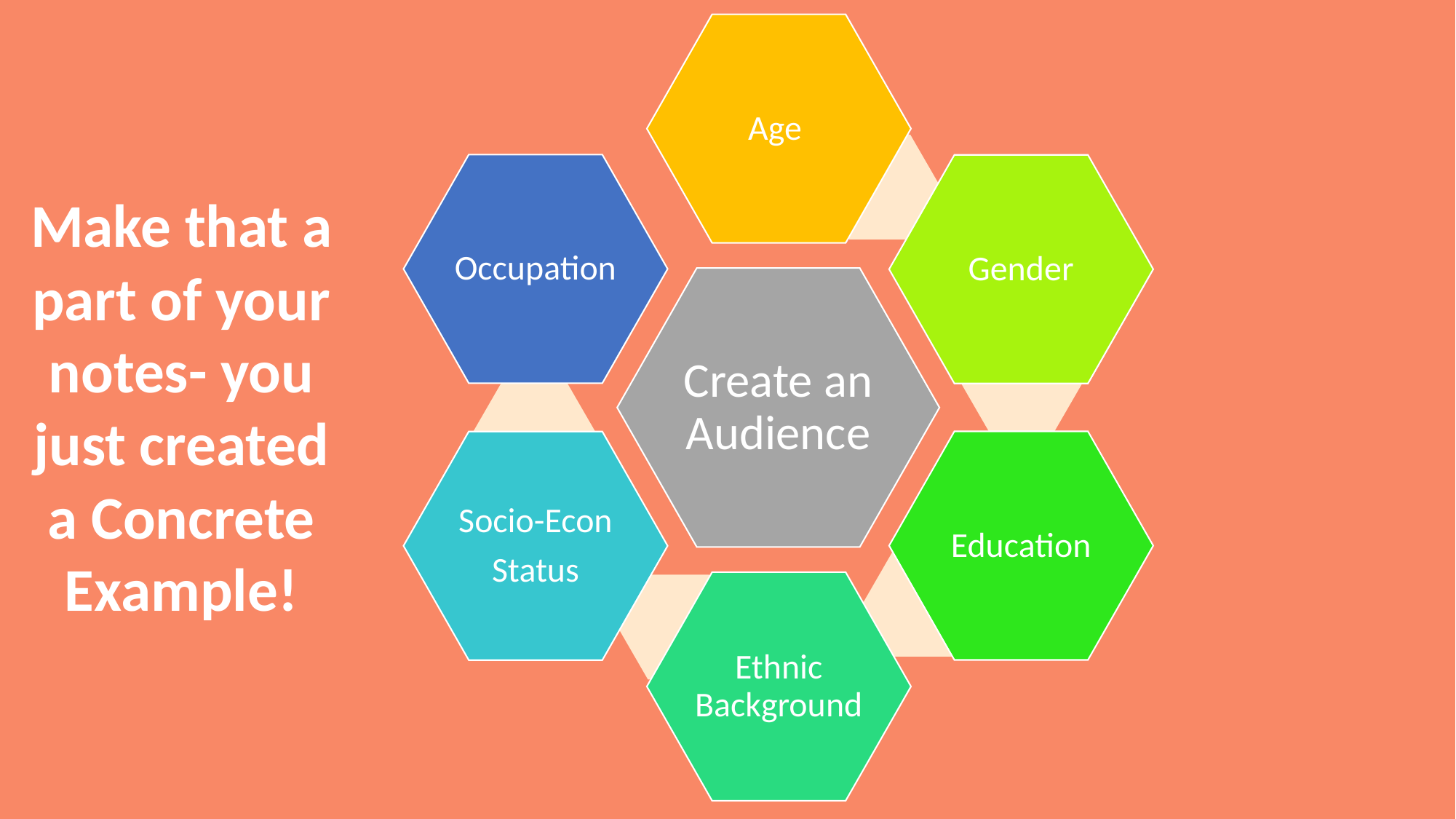

Create an Audience
Age
Gender
Education
Ethnic Background
Socio-Econ
Status
Occupation
Make that a part of your notes- you just created a Concrete Example!